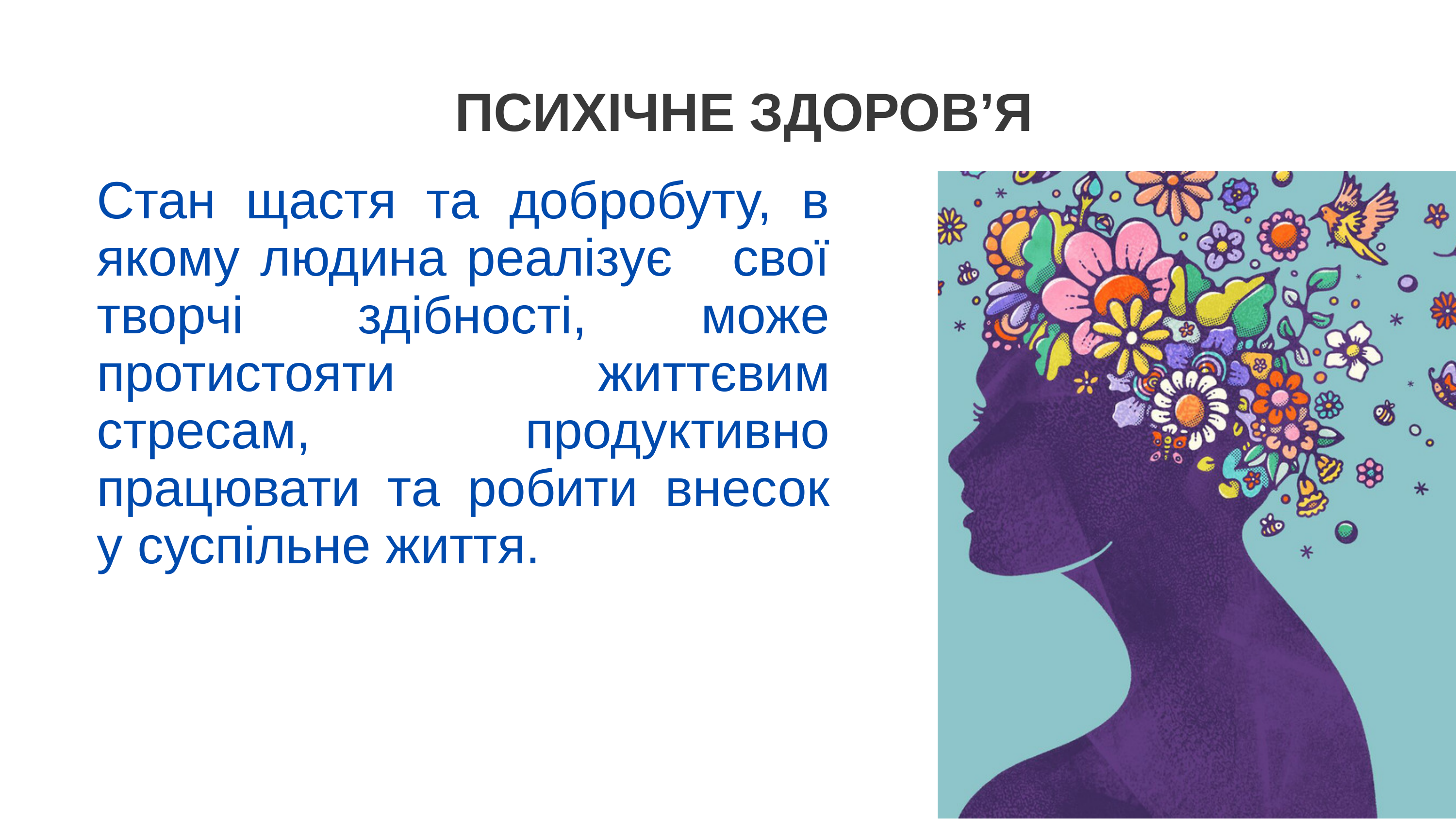

ПСИХІЧНЕ ЗДОРОВ’Я
Стан щастя та добробуту, в якому людина реалізує   свої творчі здібності, може протистояти життєвим стресам, продуктивно працювати та робити внесок у суспільне життя.